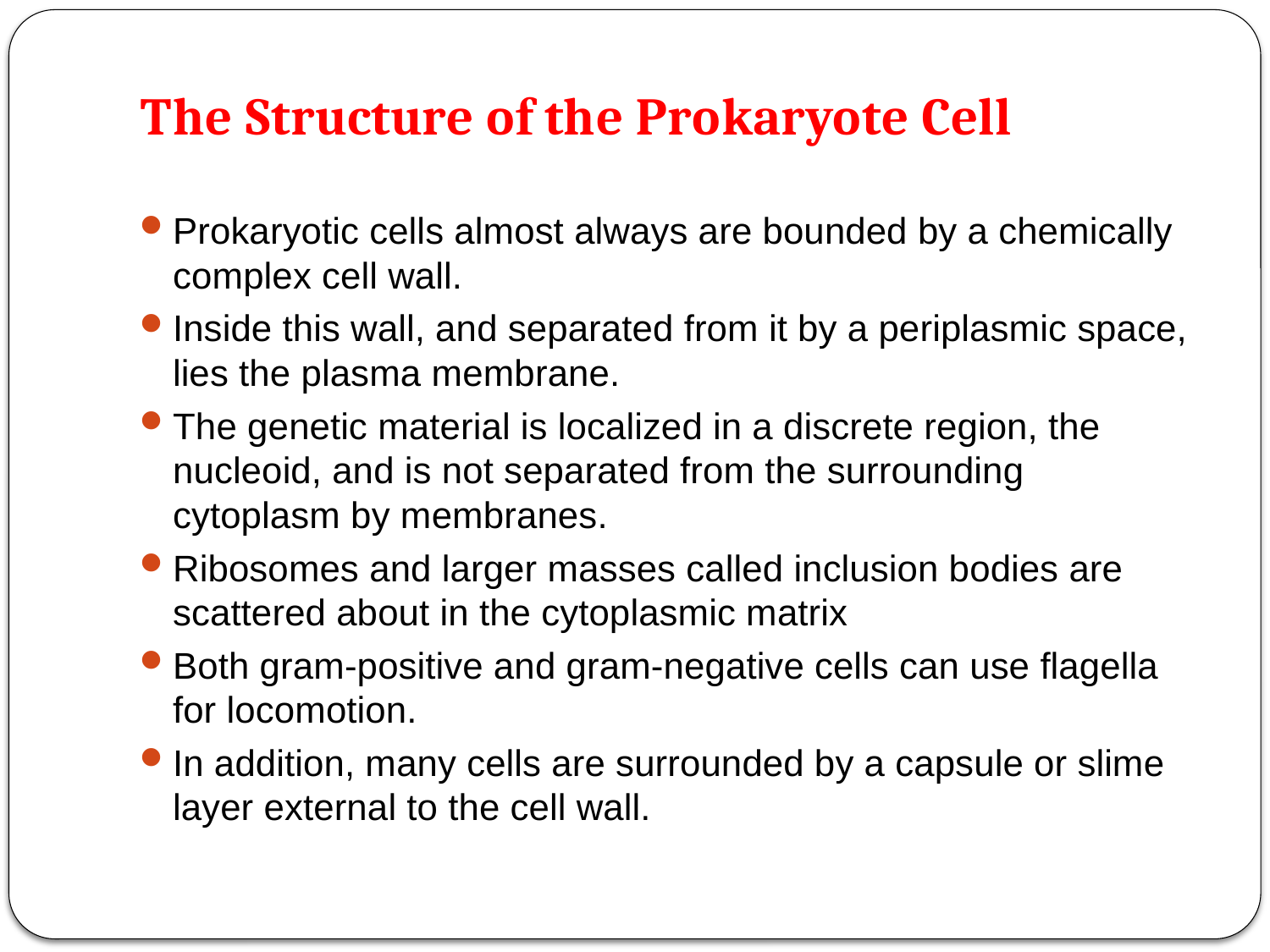

# The Structure of the Prokaryote Cell
Prokaryotic cells almost always are bounded by a chemically complex cell wall.
Inside this wall, and separated from it by a periplasmic space, lies the plasma membrane.
The genetic material is localized in a discrete region, the nucleoid, and is not separated from the surrounding cytoplasm by membranes.
Ribosomes and larger masses called inclusion bodies are scattered about in the cytoplasmic matrix
Both gram-positive and gram-negative cells can use flagella for locomotion.
In addition, many cells are surrounded by a capsule or slime layer external to the cell wall.